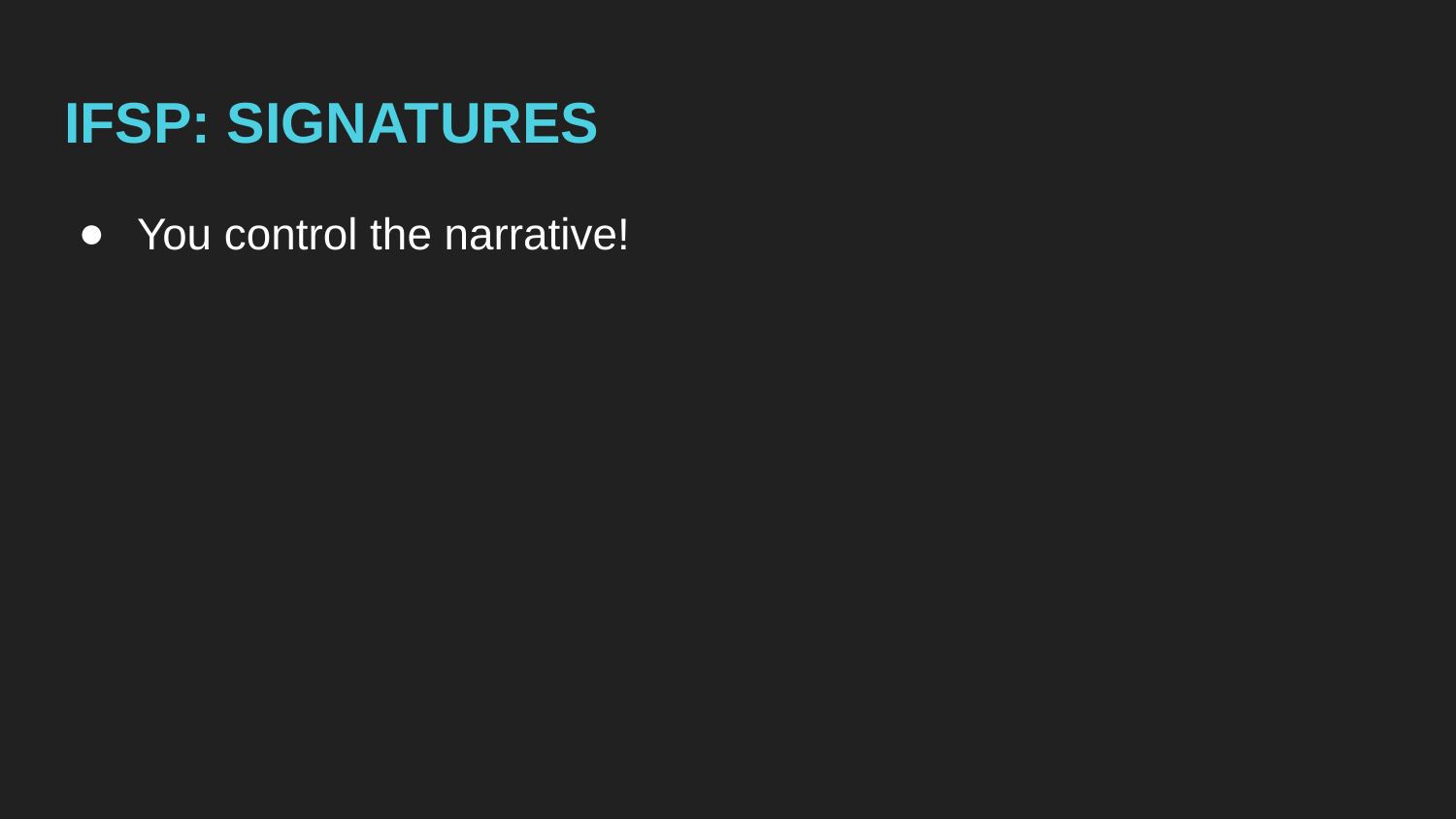

# IFSP: SIGNATURES
You control the narrative!